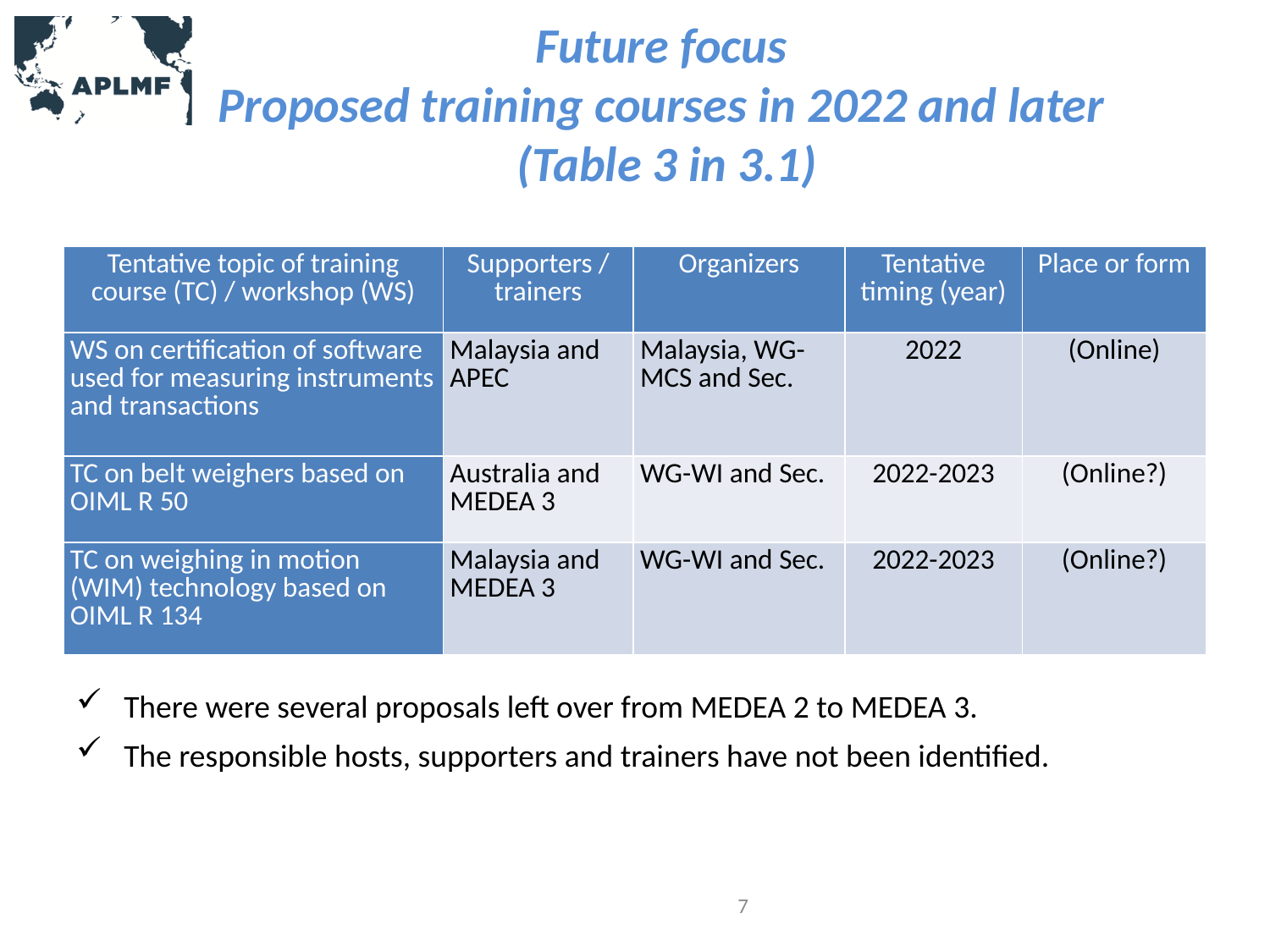

Future focus
Proposed training courses in 2022 and later
(Table 3 in 3.1)

| Tentative topic of training course (TC) / workshop (WS) | Supporters / trainers | Organizers | Tentative timing (year) | Place or form |
| --- | --- | --- | --- | --- |
| WS on certification of software used for measuring instruments and transactions | Malaysia and APEC | Malaysia, WG-MCS and Sec. | 2022 | (Online) |
| TC on belt weighers based on OIML R 50 | Australia and MEDEA 3 | WG-WI and Sec. | 2022-2023 | (Online?) |
| TC on weighing in motion (WIM) technology based on OIML R 134 | Malaysia and MEDEA 3 | WG-WI and Sec. | 2022-2023 | (Online?) |
There were several proposals left over from MEDEA 2 to MEDEA 3.
The responsible hosts, supporters and trainers have not been identified.
7